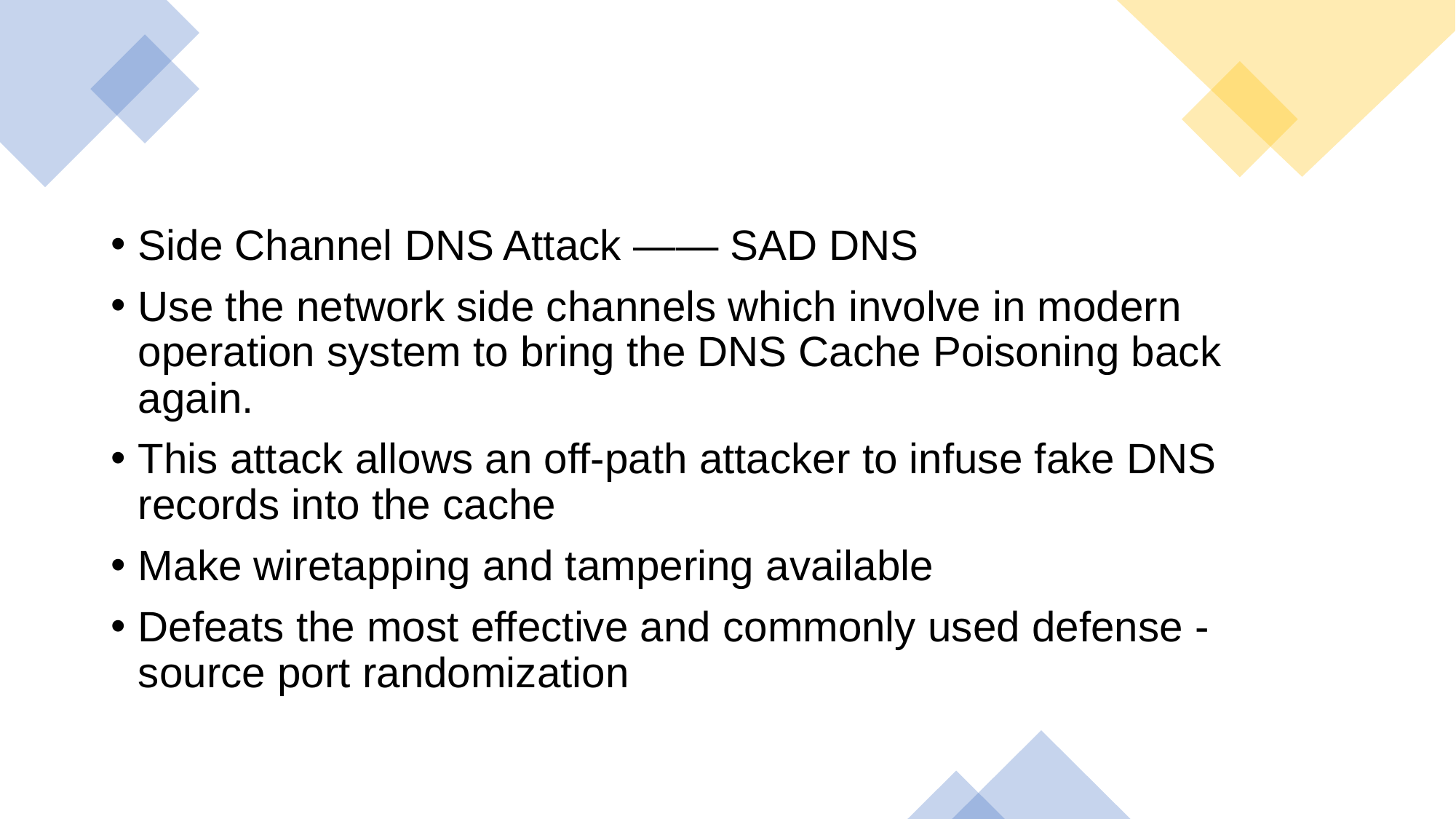

Side Channel DNS Attack —— SAD DNS
Use the network side channels which involve in modern operation system to bring the DNS Cache Poisoning back again.
This attack allows an off-path attacker to infuse fake DNS records into the cache
Make wiretapping and tampering available
Defeats the most effective and commonly used defense - source port randomization